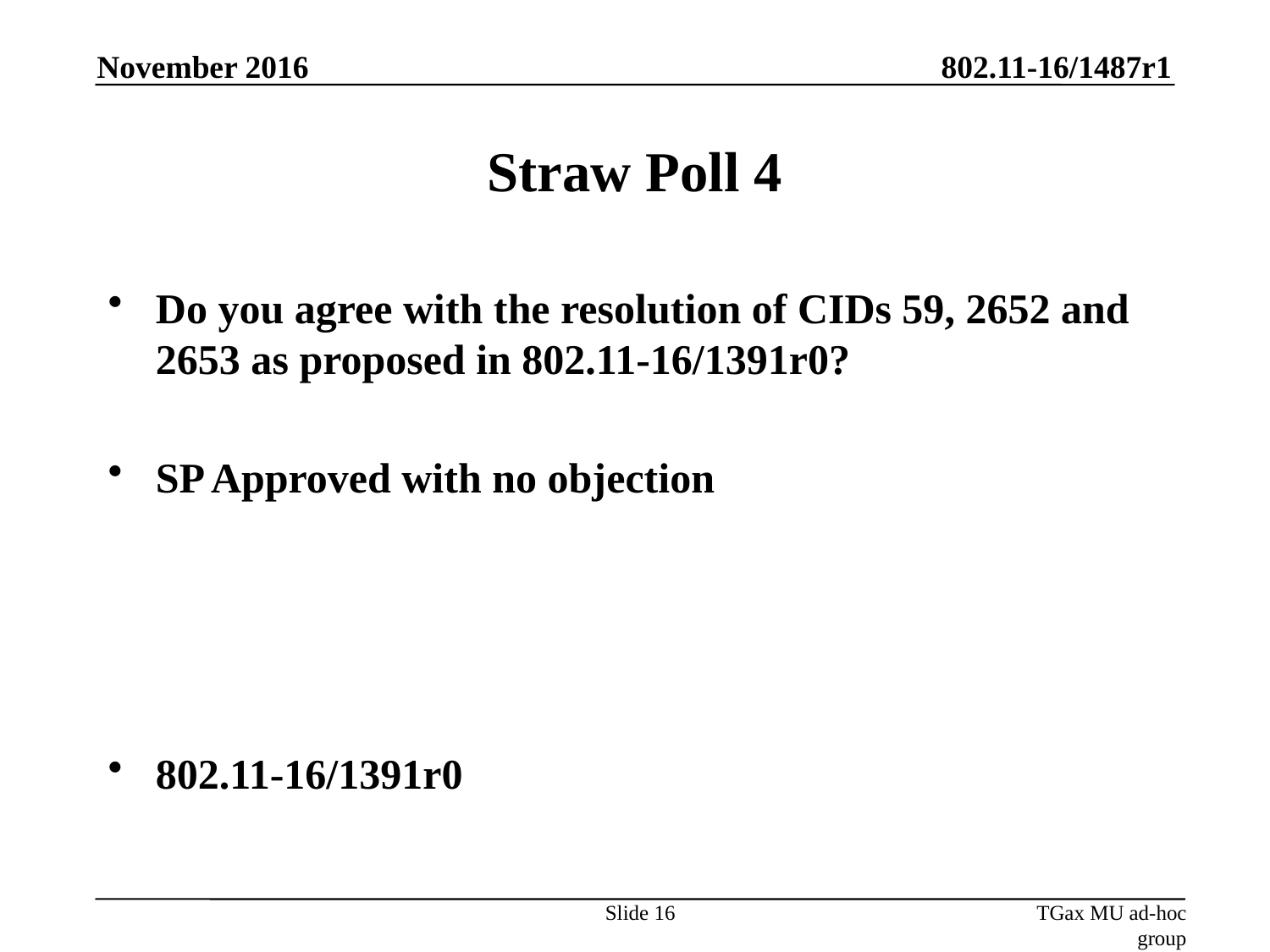

November 2016
# Straw Poll 4
Do you agree with the resolution of CIDs 59, 2652 and 2653 as proposed in 802.11-16/1391r0?

SP Approved with no objection

802.11-16/1391r0

Slide 16
TGax MU ad-hoc group